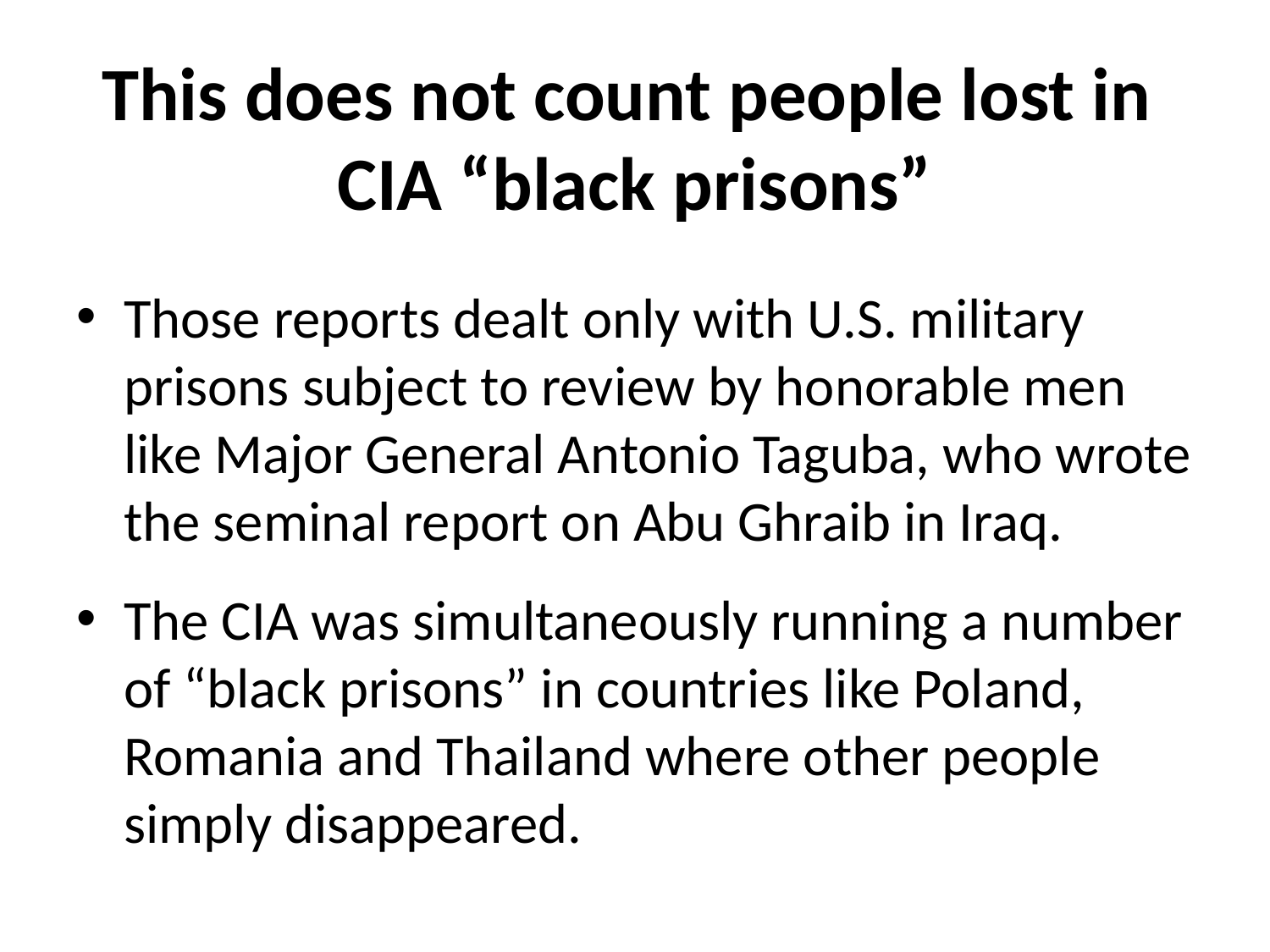

# This does not count people lost in CIA “black prisons”
Those reports dealt only with U.S. military prisons subject to review by honorable men like Major General Antonio Taguba, who wrote the seminal report on Abu Ghraib in Iraq.

The CIA was simultaneously running a number of “black prisons” in countries like Poland, Romania and Thailand where other people simply disappeared.